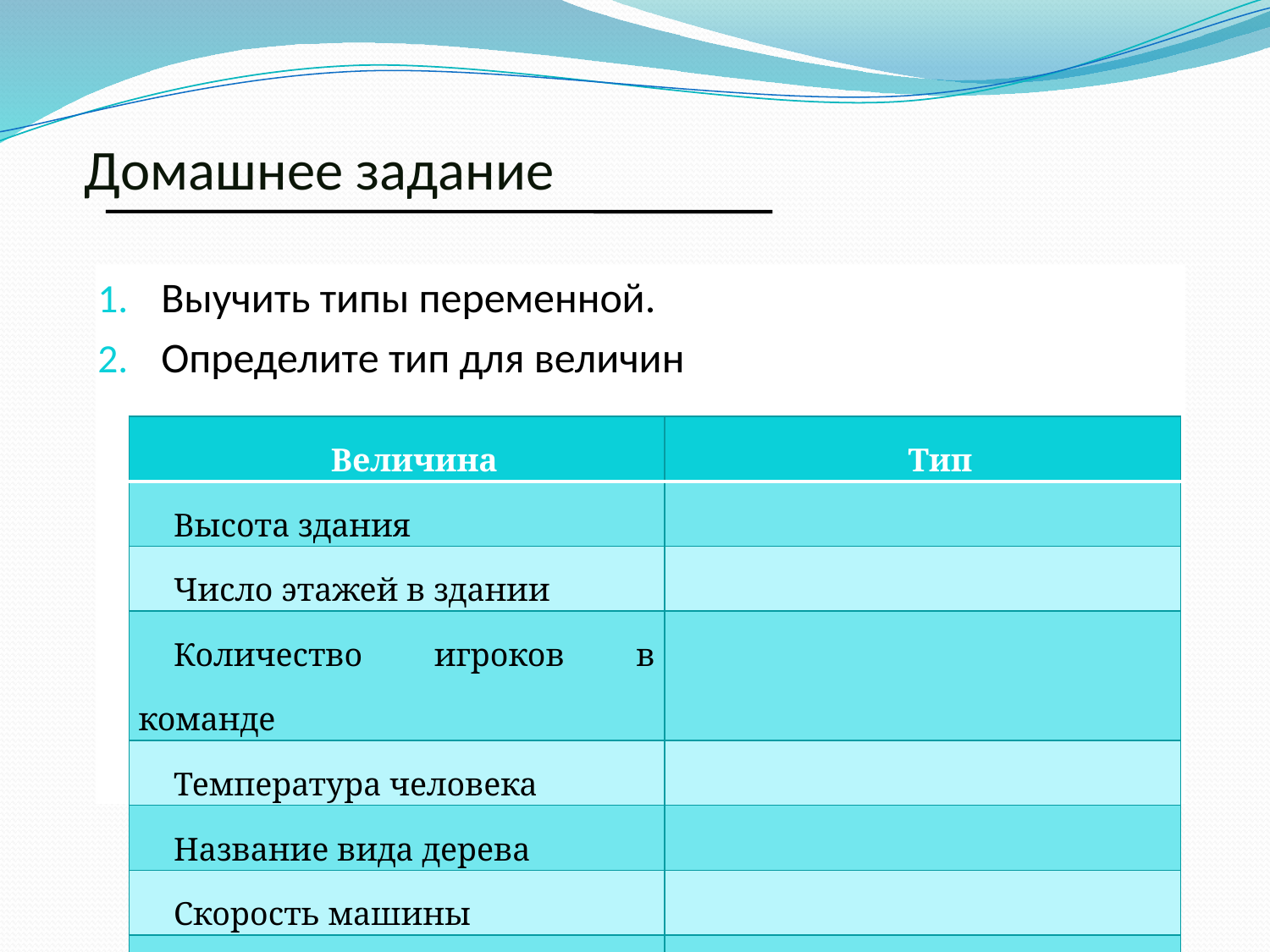

# Домашнее задание
Выучить типы переменной.
Определите тип для величин

| Величина | Тип |
| --- | --- |
| Высота здания |  |
| Число этажей в здании |  |
| Количество игроков в команде |  |
| Температура человека |  |
| Название вида дерева |  |
| Скорость машины |  |
| Название фильма |  |